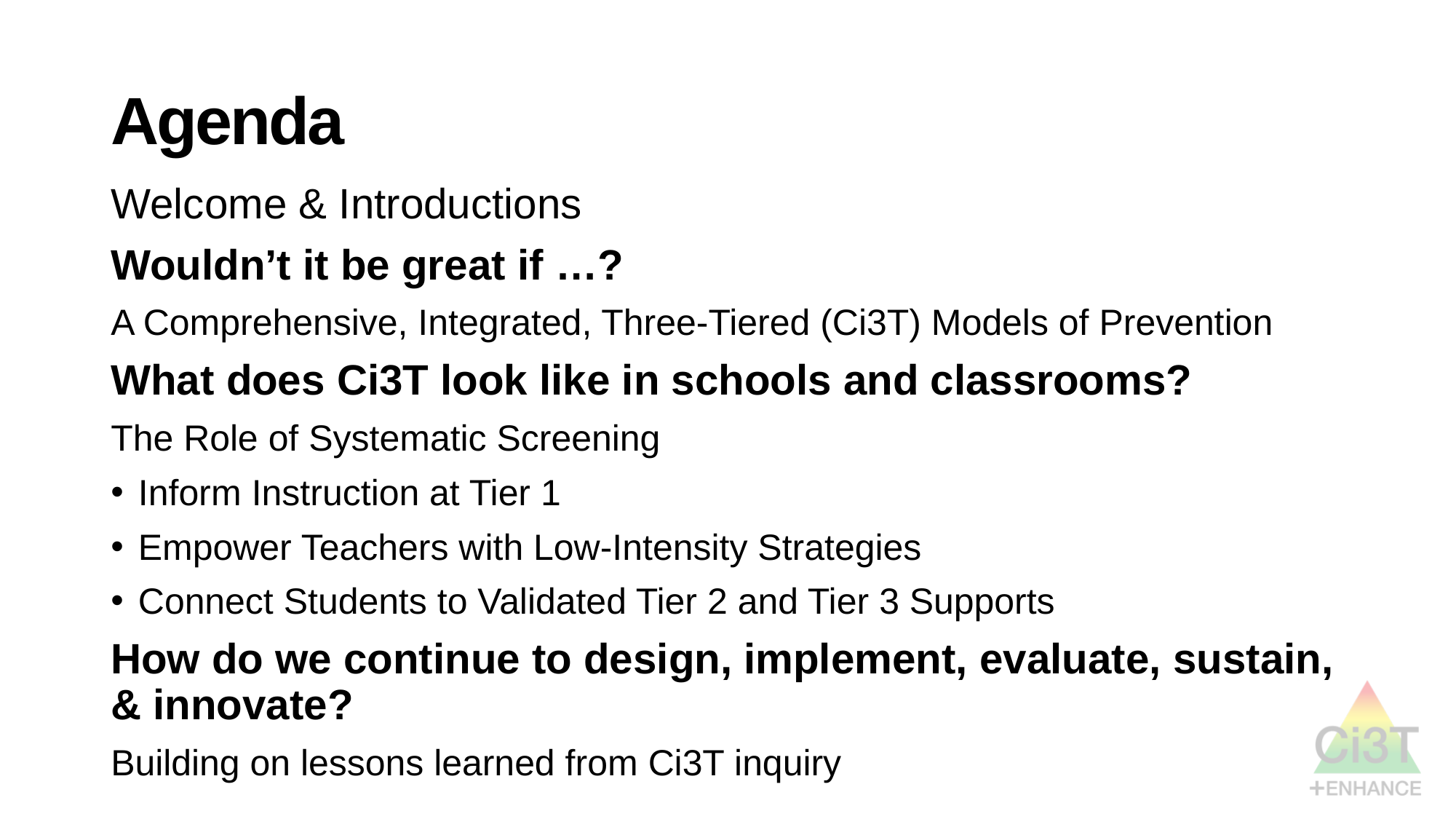

# Agenda
Welcome & Introductions
Wouldn’t it be great if …?
A Comprehensive, Integrated, Three-Tiered (Ci3T) Models of Prevention
What does Ci3T look like in schools and classrooms?
The Role of Systematic Screening
Inform Instruction at Tier 1
Empower Teachers with Low-Intensity Strategies
Connect Students to Validated Tier 2 and Tier 3 Supports
How do we continue to design, implement, evaluate, sustain, & innovate?
Building on lessons learned from Ci3T inquiry